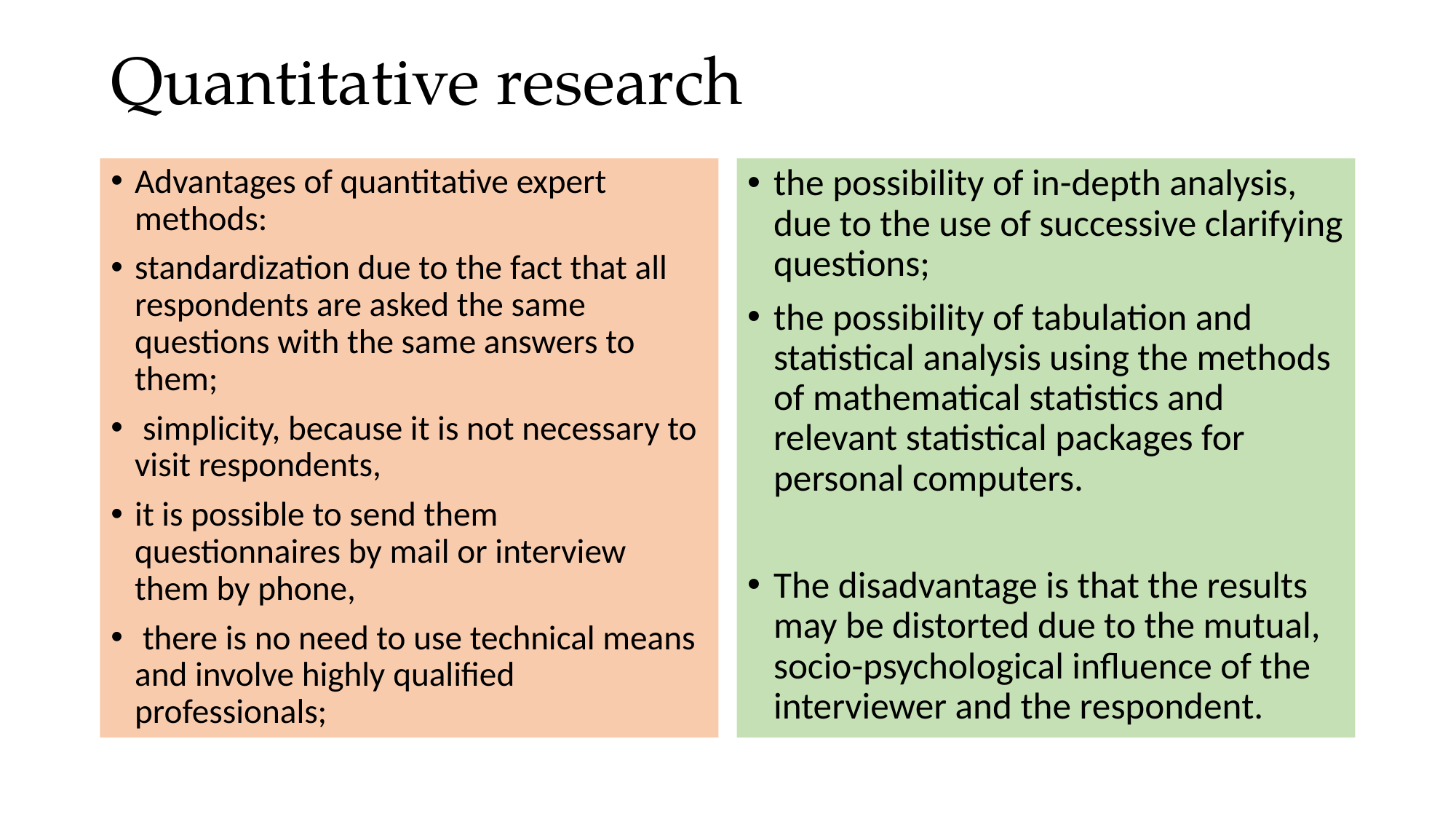

# Quantitative research
Advantages of quantitative expert methods:
standardization due to the fact that all respondents are asked the same questions with the same answers to them;
 simplicity, because it is not necessary to visit respondents,
it is possible to send them questionnaires by mail or interview them by phone,
 there is no need to use technical means and involve highly qualified professionals;
the possibility of in-depth analysis, due to the use of successive clarifying questions;
the possibility of tabulation and statistical analysis using the methods of mathematical statistics and relevant statistical packages for personal computers.

The disadvantage is that the results may be distorted due to the mutual, socio-psychological influence of the interviewer and the respondent.